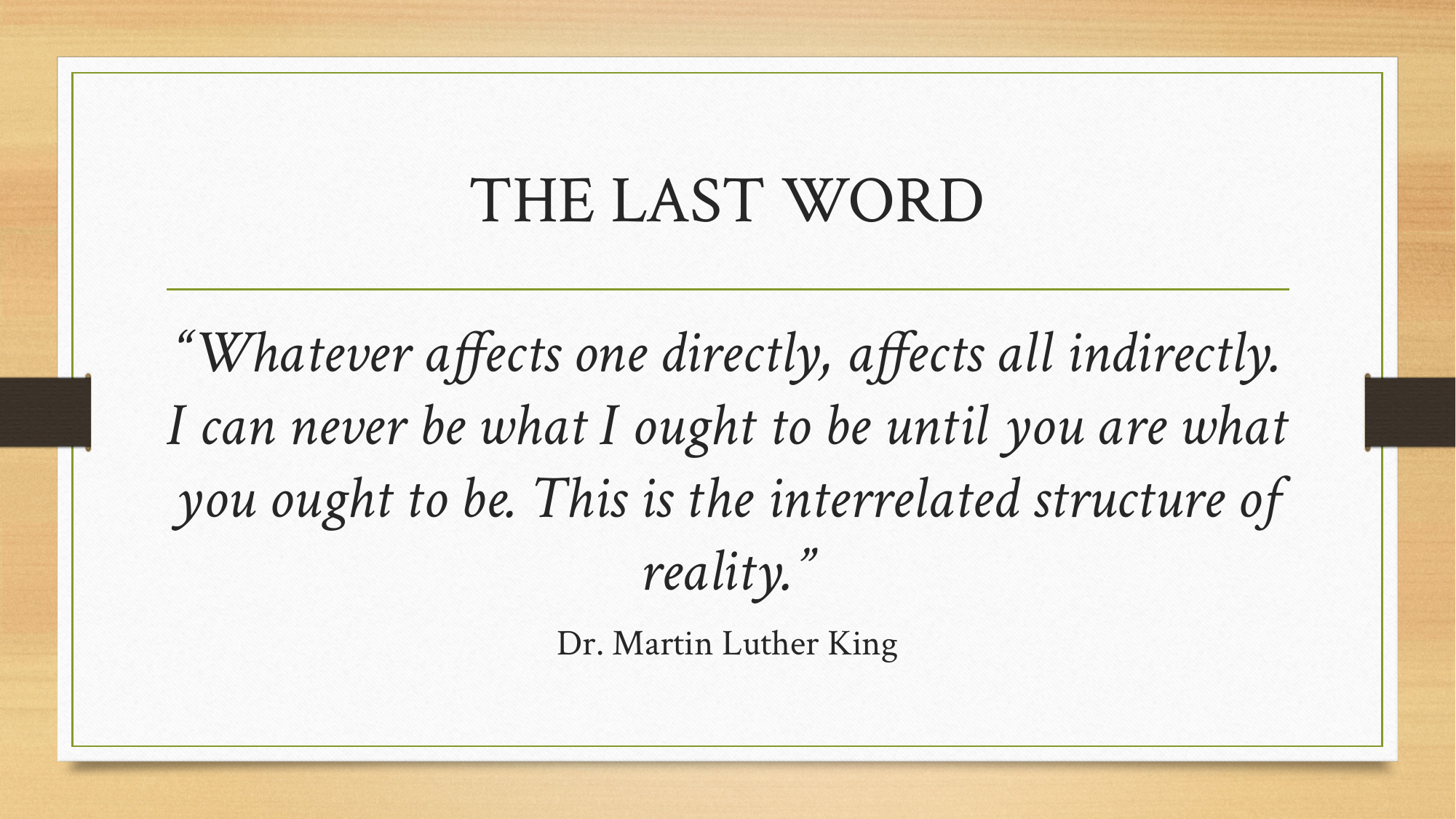

# THE LAST WORD
“Whatever affects one directly, affects all indirectly. I can never be what I ought to be until you are what you ought to be. This is the interrelated structure of reality.”
Dr. Martin Luther King